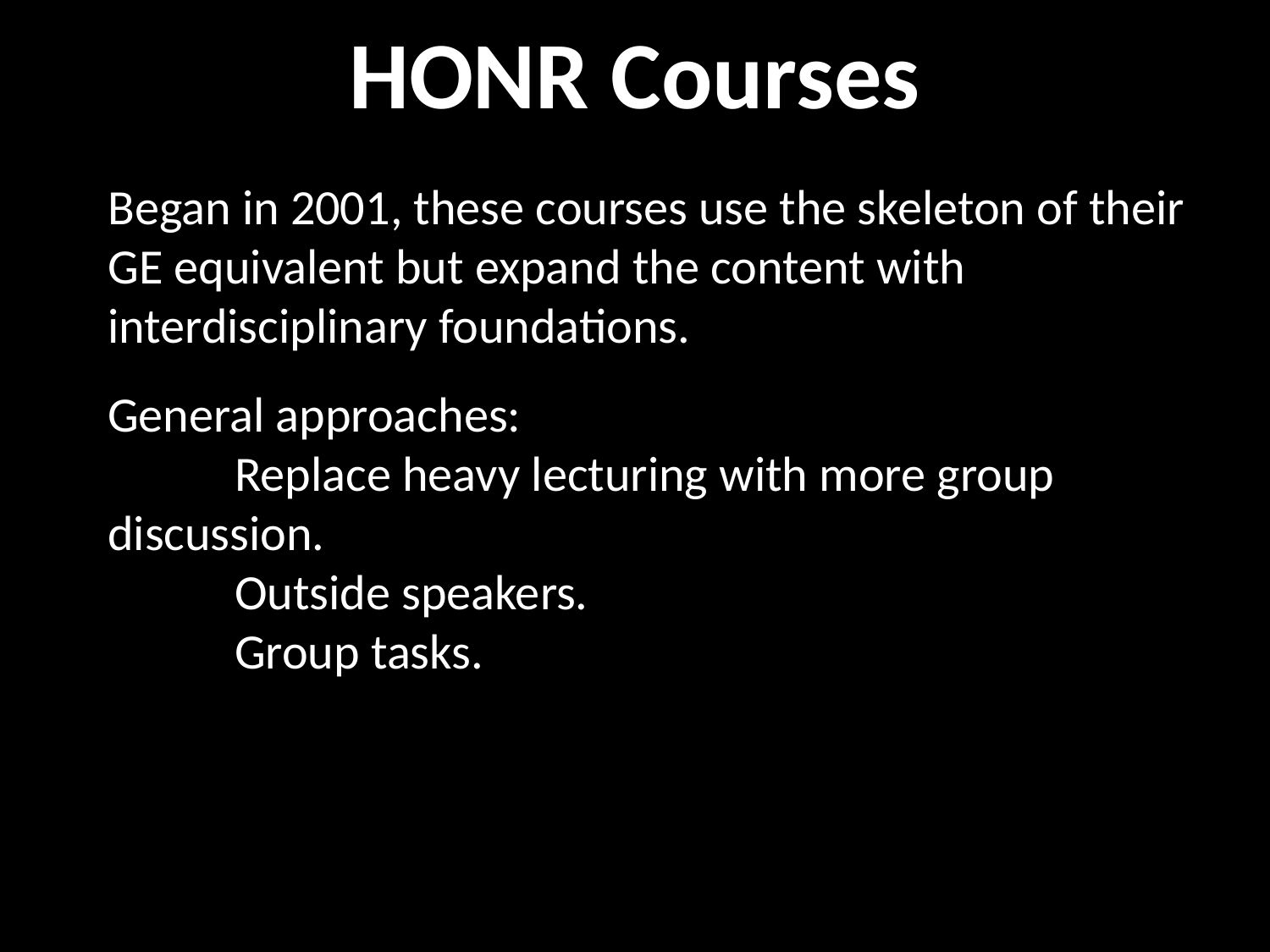

HONR Courses
Began in 2001, these courses use the skeleton of their GE equivalent but expand the content with interdisciplinary foundations.

General approaches:
	Replace heavy lecturing with more group discussion.
	Outside speakers.
	Group tasks.